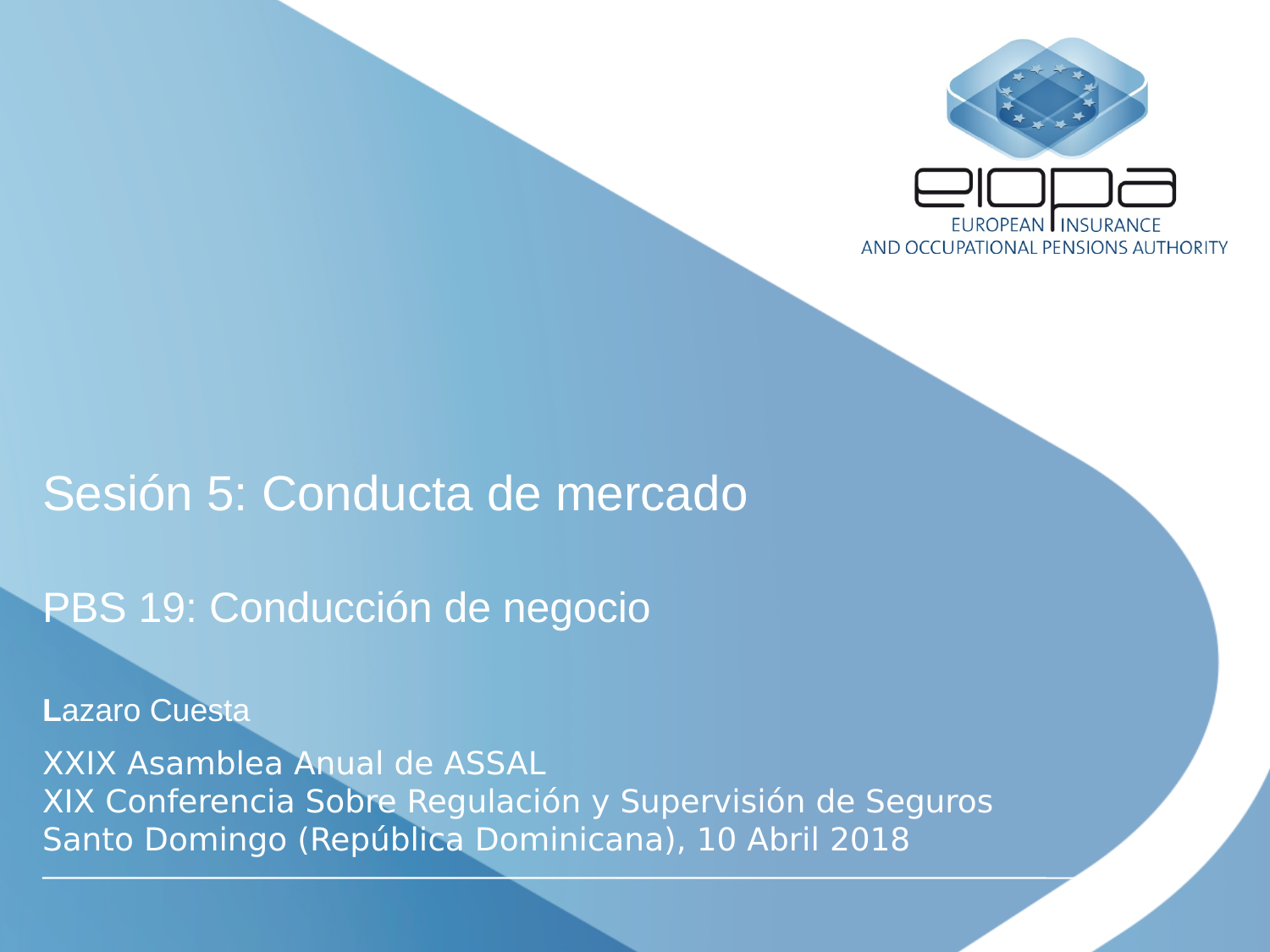

# Sesión 5: Conducta de mercado PBS 19: Conducción de negocio Lazaro Cuesta
XXIX Asamblea Anual de ASSAL
XIX Conferencia Sobre Regulación y Supervisión de Seguros
Santo Domingo (República Dominicana), 10 Abril 2018